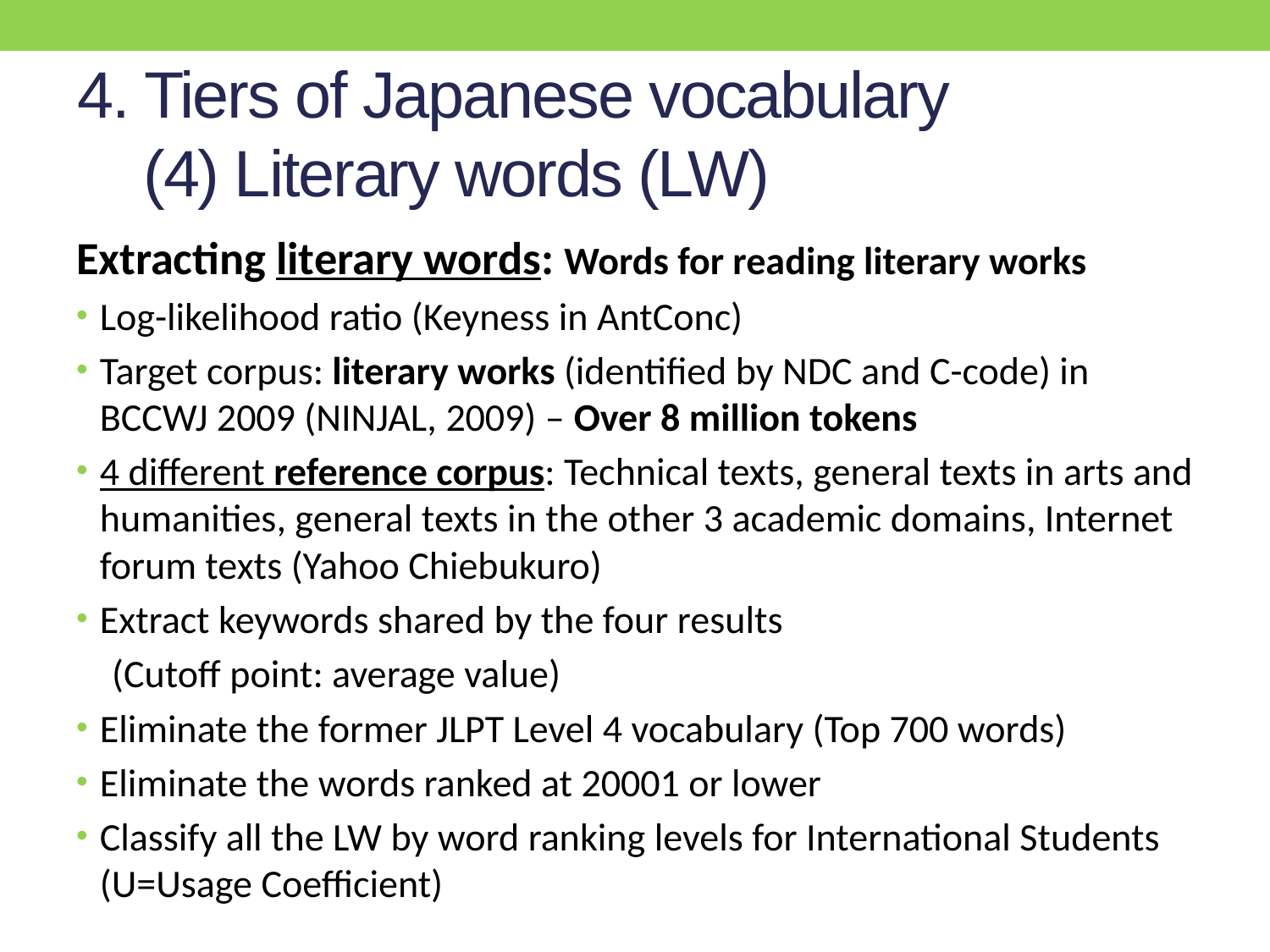

# 4. Tiers of Japanese vocabulary (4) Literary words (LW)
Extracting literary words: Words for reading literary works
Log-likelihood ratio (Keyness in AntConc)
Target corpus: literary works (identified by NDC and C-code) in BCCWJ 2009 (NINJAL, 2009) – Over 8 million tokens
4 different reference corpus: Technical texts, general texts in arts and humanities, general texts in the other 3 academic domains, Internet forum texts (Yahoo Chiebukuro)
Extract keywords shared by the four results
    (Cutoff point: average value)
Eliminate the former JLPT Level 4 vocabulary (Top 700 words)
Eliminate the words ranked at 20001 or lower
Classify all the LW by word ranking levels for International Students (U=Usage Coefficient)